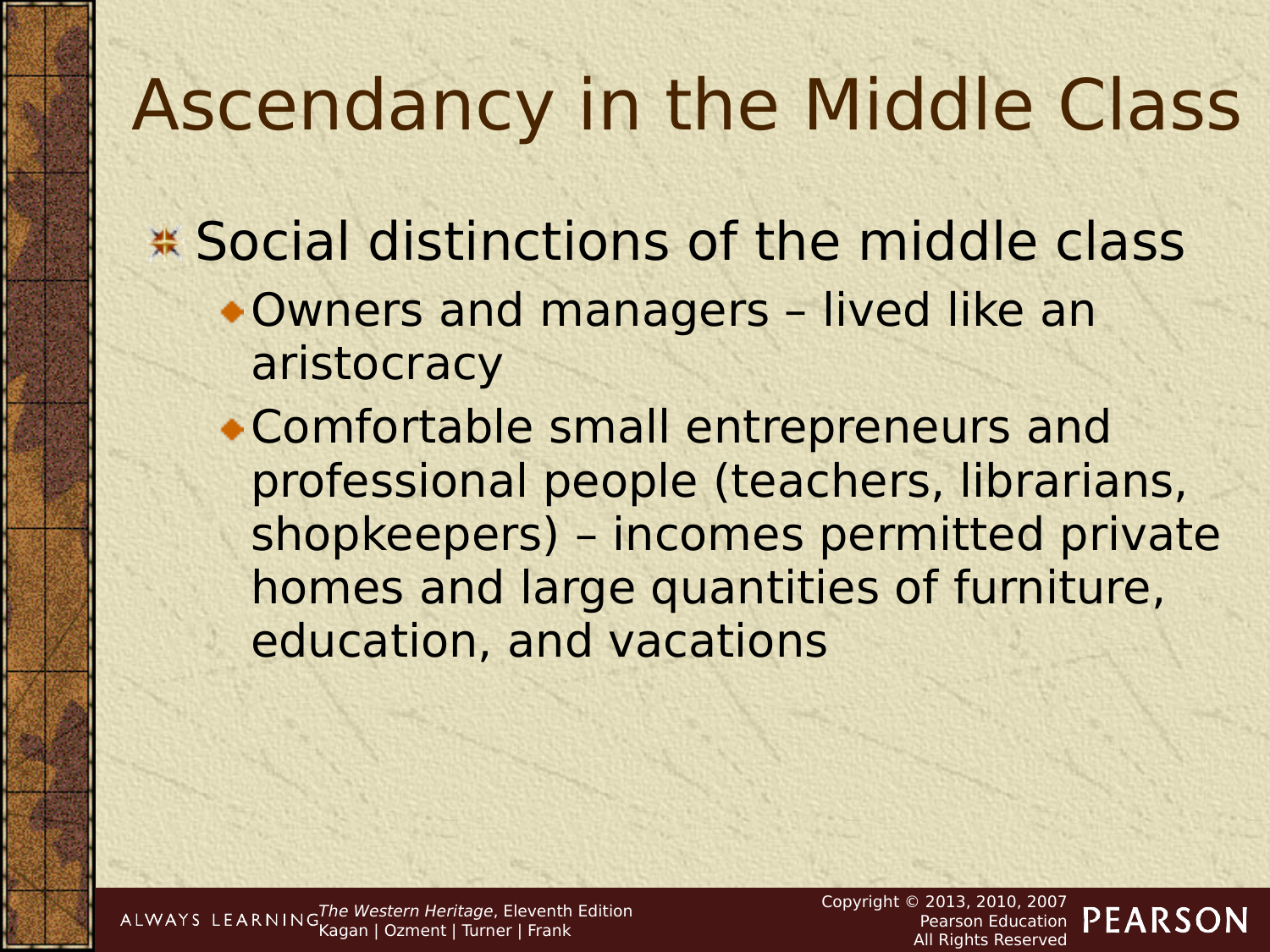

Ascendancy in the Middle Class
Social distinctions of the middle class
Owners and managers – lived like an aristocracy
Comfortable small entrepreneurs and professional people (teachers, librarians, shopkeepers) – incomes permitted private homes and large quantities of furniture, education, and vacations